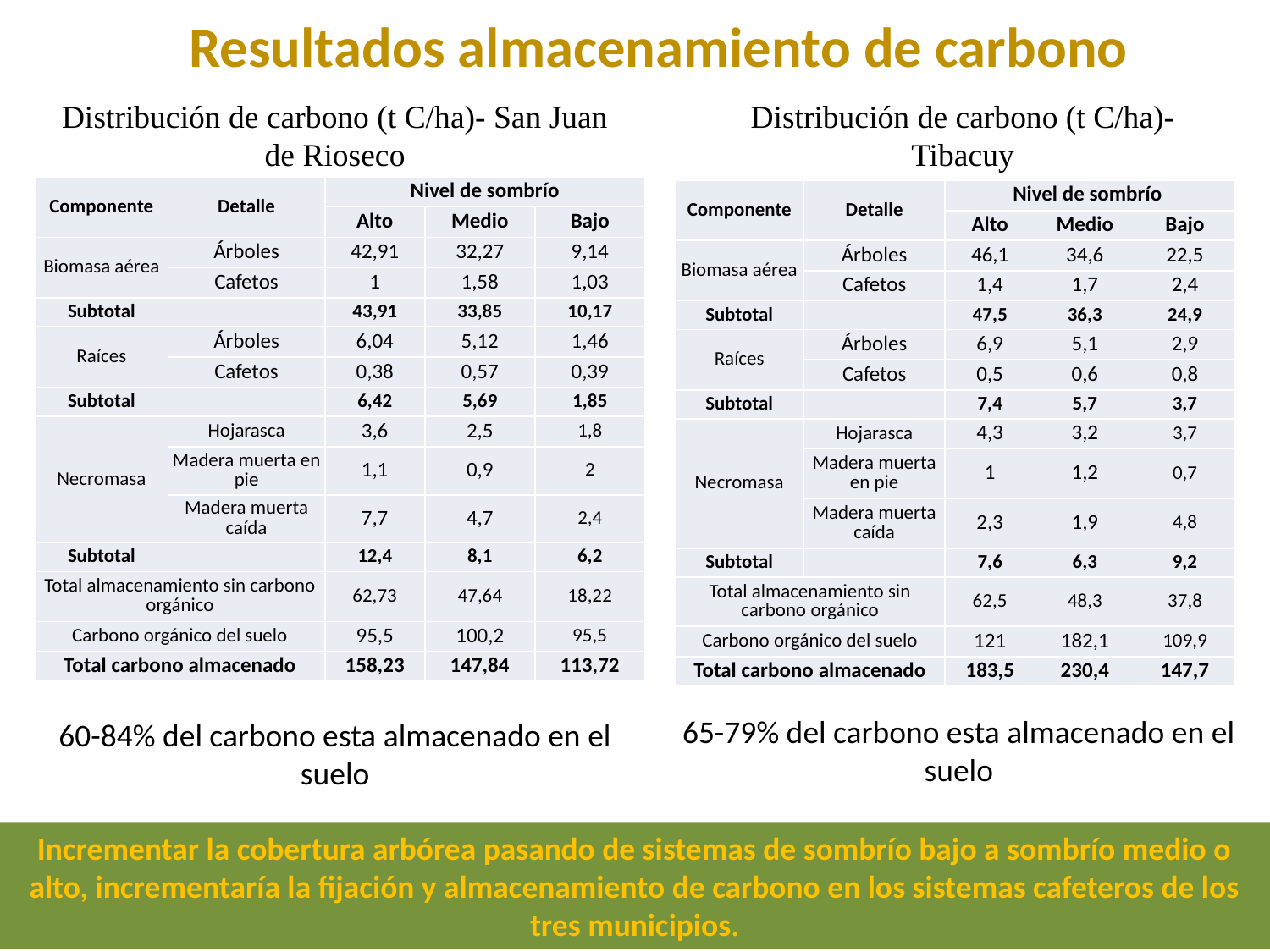

Resultados almacenamiento de carbono
Distribución de carbono (t C/ha)-
Tibacuy
Distribución de carbono (t C/ha)- San Juan de Rioseco
| Componente | Detalle | Nivel de sombrío |  |  |
| --- | --- | --- | --- | --- |
|  |  | Alto | Medio | Bajo |
| Biomasa aérea | Árboles | 42,91 | 32,27 | 9,14 |
|  | Cafetos | 1 | 1,58 | 1,03 |
| Subtotal |  | 43,91 | 33,85 | 10,17 |
| Raíces | Árboles | 6,04 | 5,12 | 1,46 |
|  | Cafetos | 0,38 | 0,57 | 0,39 |
| Subtotal |  | 6,42 | 5,69 | 1,85 |
| Necromasa | Hojarasca | 3,6 | 2,5 | 1,8 |
|  | Madera muerta en pie | 1,1 | 0,9 | 2 |
|  | Madera muerta caída | 7,7 | 4,7 | 2,4 |
| Subtotal |  | 12,4 | 8,1 | 6,2 |
| Total almacenamiento sin carbono orgánico |  | 62,73 | 47,64 | 18,22 |
| Carbono orgánico del suelo |  | 95,5 | 100,2 | 95,5 |
| Total carbono almacenado |  | 158,23 | 147,84 | 113,72 |
| Componente | Detalle | Nivel de sombrío |  |  |
| --- | --- | --- | --- | --- |
|  |  | Alto | Medio | Bajo |
| Biomasa aérea | Árboles | 46,1 | 34,6 | 22,5 |
|  | Cafetos | 1,4 | 1,7 | 2,4 |
| Subtotal |  | 47,5 | 36,3 | 24,9 |
| Raíces | Árboles | 6,9 | 5,1 | 2,9 |
|  | Cafetos | 0,5 | 0,6 | 0,8 |
| Subtotal |  | 7,4 | 5,7 | 3,7 |
| Necromasa | Hojarasca | 4,3 | 3,2 | 3,7 |
|  | Madera muerta en pie | 1 | 1,2 | 0,7 |
|  | Madera muerta caída | 2,3 | 1,9 | 4,8 |
| Subtotal |  | 7,6 | 6,3 | 9,2 |
| Total almacenamiento sin carbono orgánico |  | 62,5 | 48,3 | 37,8 |
| Carbono orgánico del suelo |  | 121 | 182,1 | 109,9 |
| Total carbono almacenado |  | 183,5 | 230,4 | 147,7 |
65-79% del carbono esta almacenado en el suelo
60-84% del carbono esta almacenado en el suelo
Incrementar la cobertura arbórea pasando de sistemas de sombrío bajo a sombrío medio o
alto, incrementaría la fijación y almacenamiento de carbono en los sistemas cafeteros de los tres municipios.